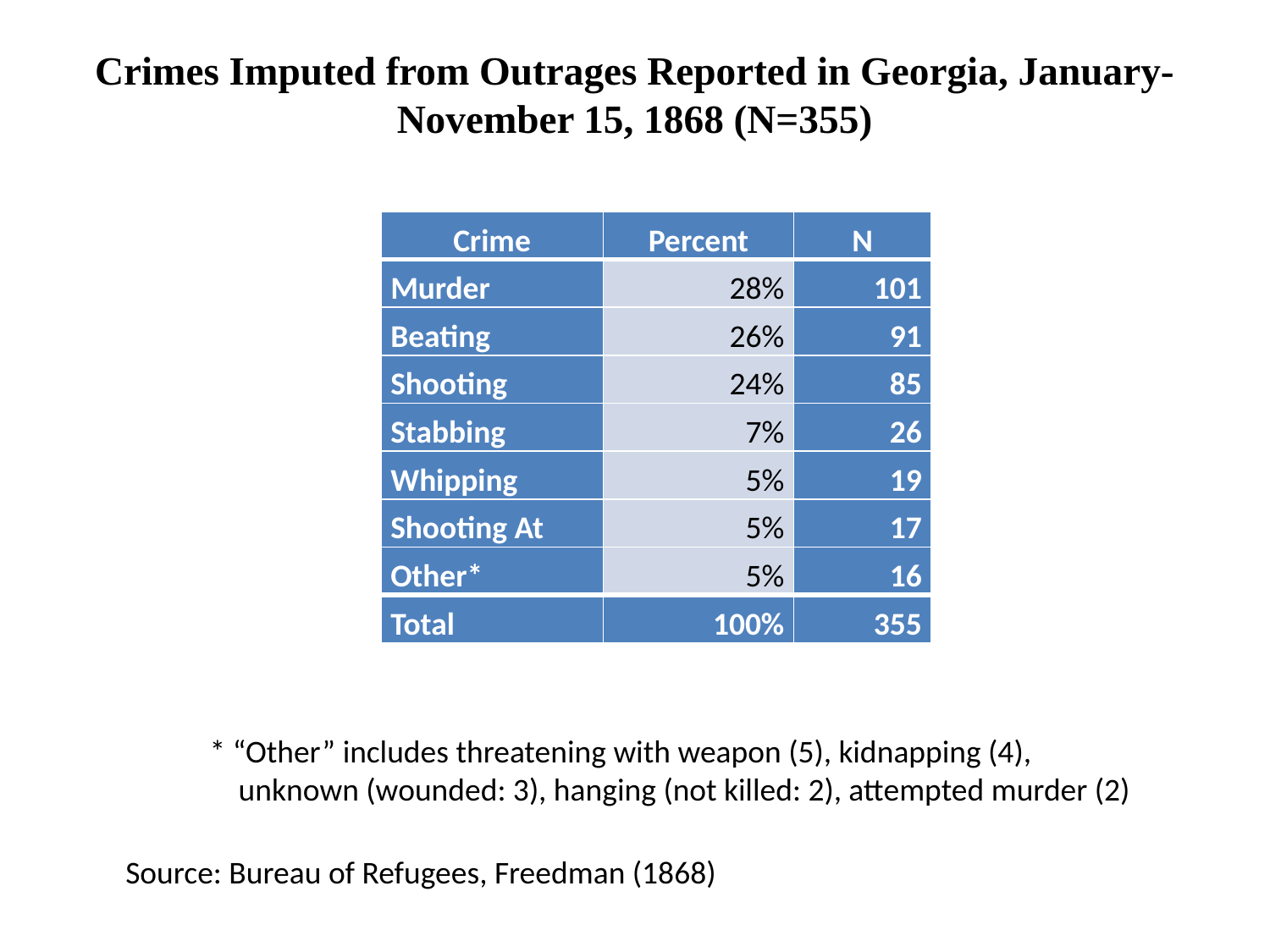

# Crimes Imputed from Outrages Reported in Georgia, January-November 15, 1868 (N=355)
| Crime | Percent | N |
| --- | --- | --- |
| Murder | 28% | 101 |
| Beating | 26% | 91 |
| Shooting | 24% | 85 |
| Stabbing | 7% | 26 |
| Whipping | 5% | 19 |
| Shooting At | 5% | 17 |
| Other\* | 5% | 16 |
| Total | 100% | 355 |
* “Other” includes threatening with weapon (5), kidnapping (4),
    unknown (wounded: 3), hanging (not killed: 2), attempted murder (2)
Source: Bureau of Refugees, Freedman (1868)